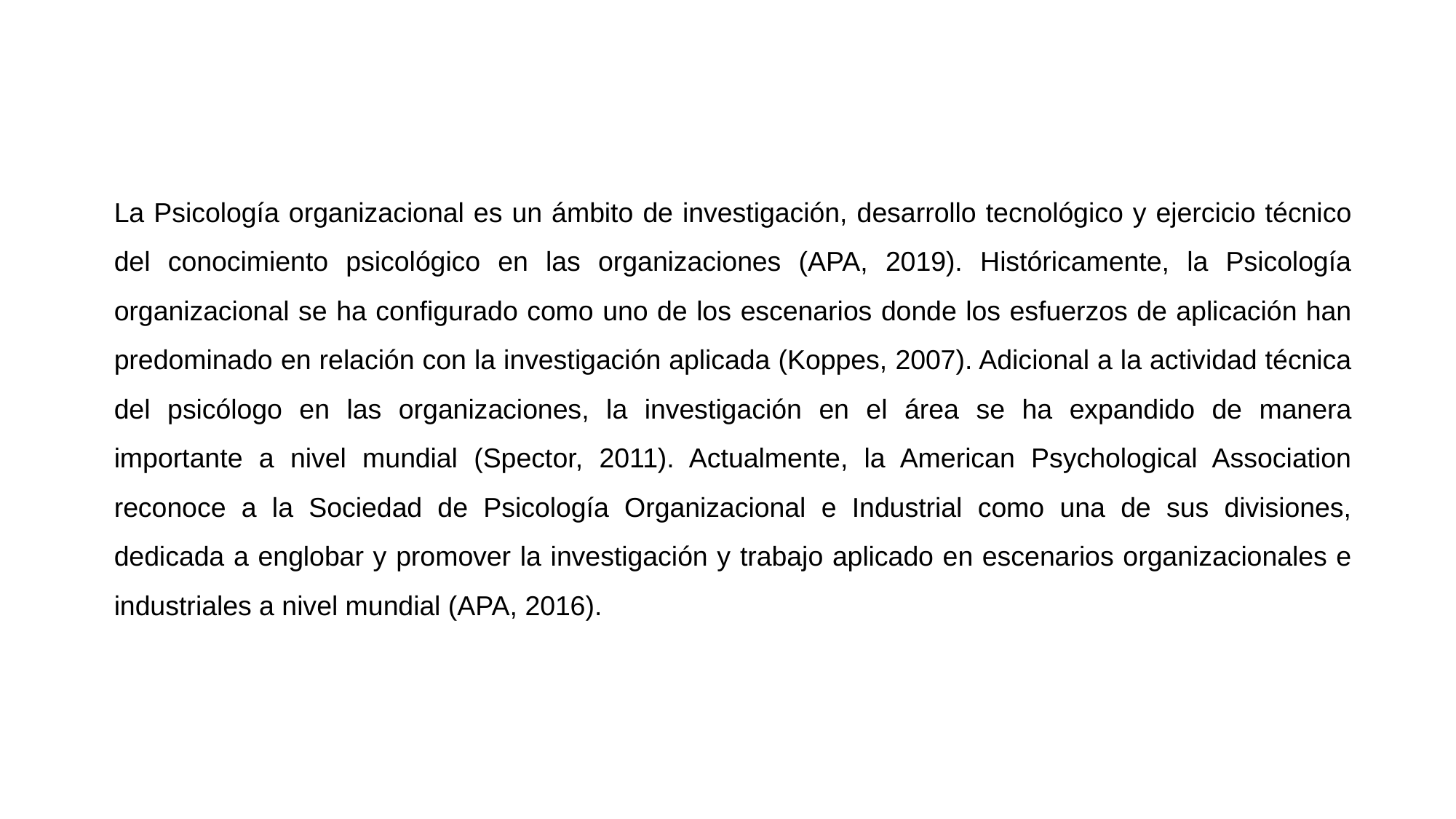

La Psicología organizacional es un ámbito de investigación, desarrollo tecnológico y ejercicio técnico del conocimiento psicológico en las organizaciones (APA, 2019). Históricamente, la Psicología organizacional se ha configurado como uno de los escenarios donde los esfuerzos de aplicación han predominado en relación con la investigación aplicada (Koppes, 2007). Adicional a la actividad técnica del psicólogo en las organizaciones, la investigación en el área se ha expandido de manera importante a nivel mundial (Spector, 2011). Actualmente, la American Psychological Association reconoce a la Sociedad de Psicología Organizacional e Industrial como una de sus divisiones, dedicada a englobar y promover la investigación y trabajo aplicado en escenarios organizacionales e industriales a nivel mundial (APA, 2016).